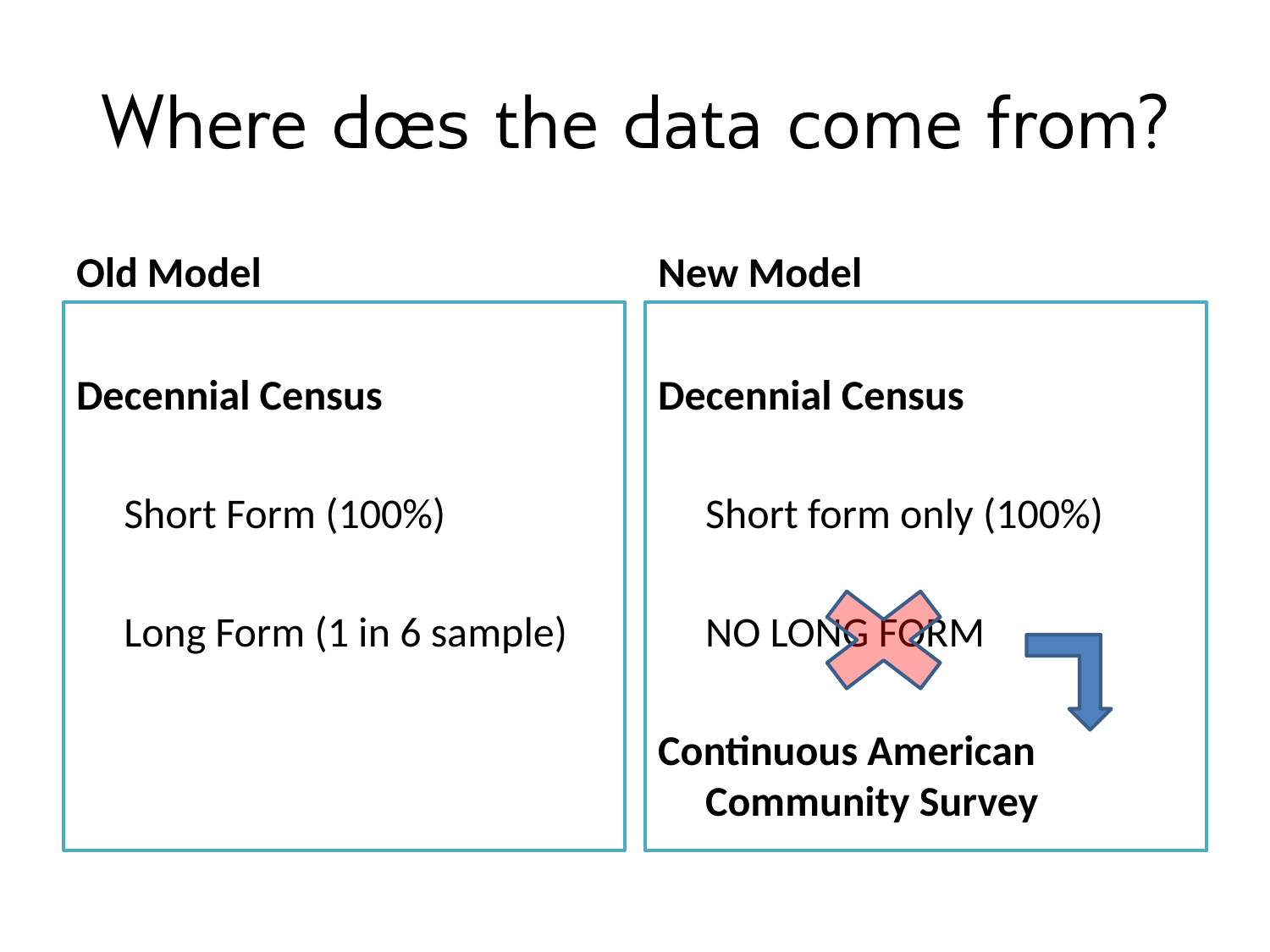

# Where does the data come from?
Old Model
New Model

Decennial Census

	Short Form (100%)

	Long Form (1 in 6 sample)

Decennial Census

	Short form only (100%)

	NO LONG FORM

Continuous American Community Survey